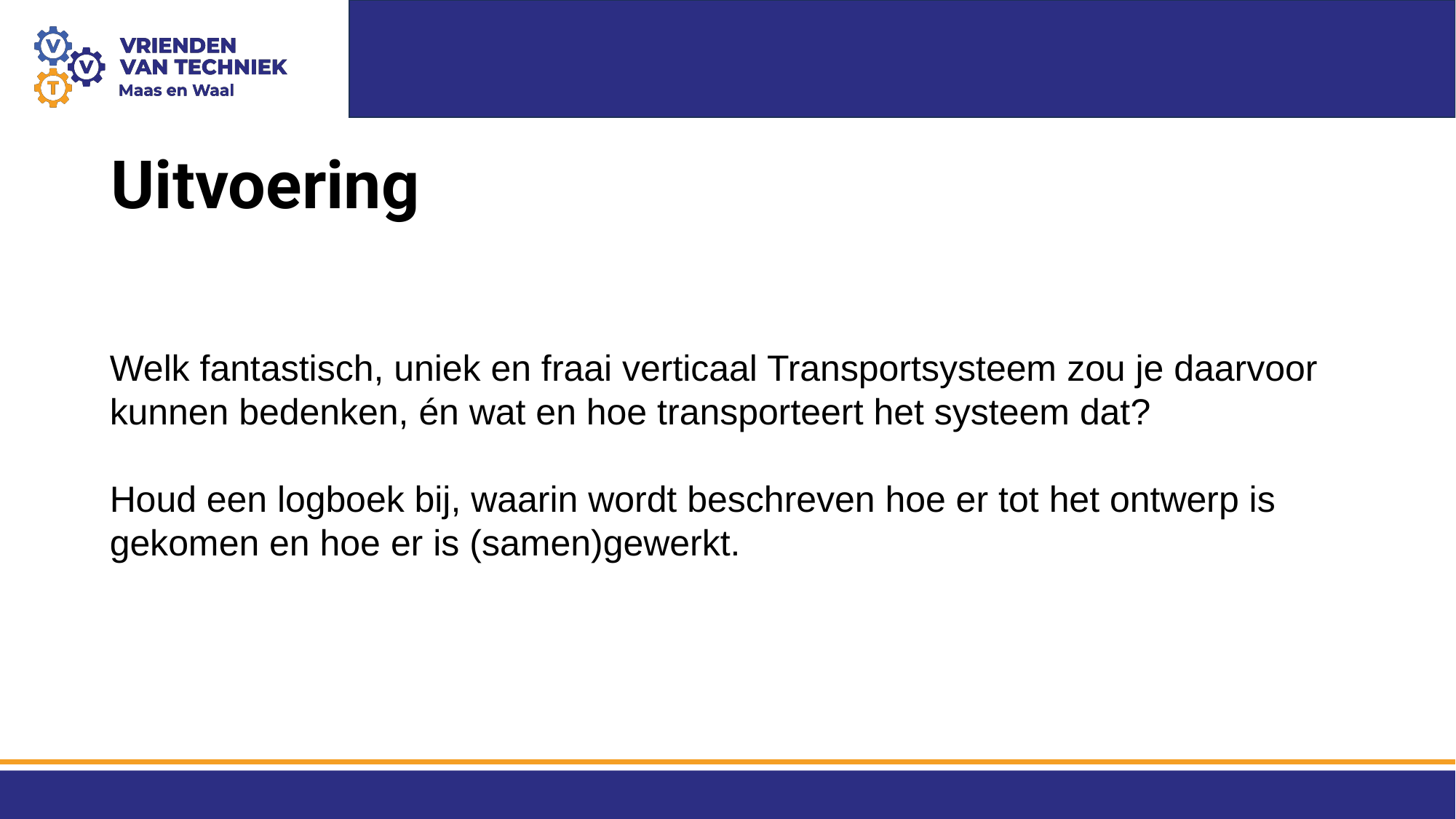

# Uitvoering
Welk fantastisch, uniek en fraai verticaal Transportsysteem zou je daarvoor kunnen bedenken, én wat en hoe transporteert het systeem dat?
Houd een logboek bij, waarin wordt beschreven hoe er tot het ontwerp is gekomen en hoe er is (samen)gewerkt.